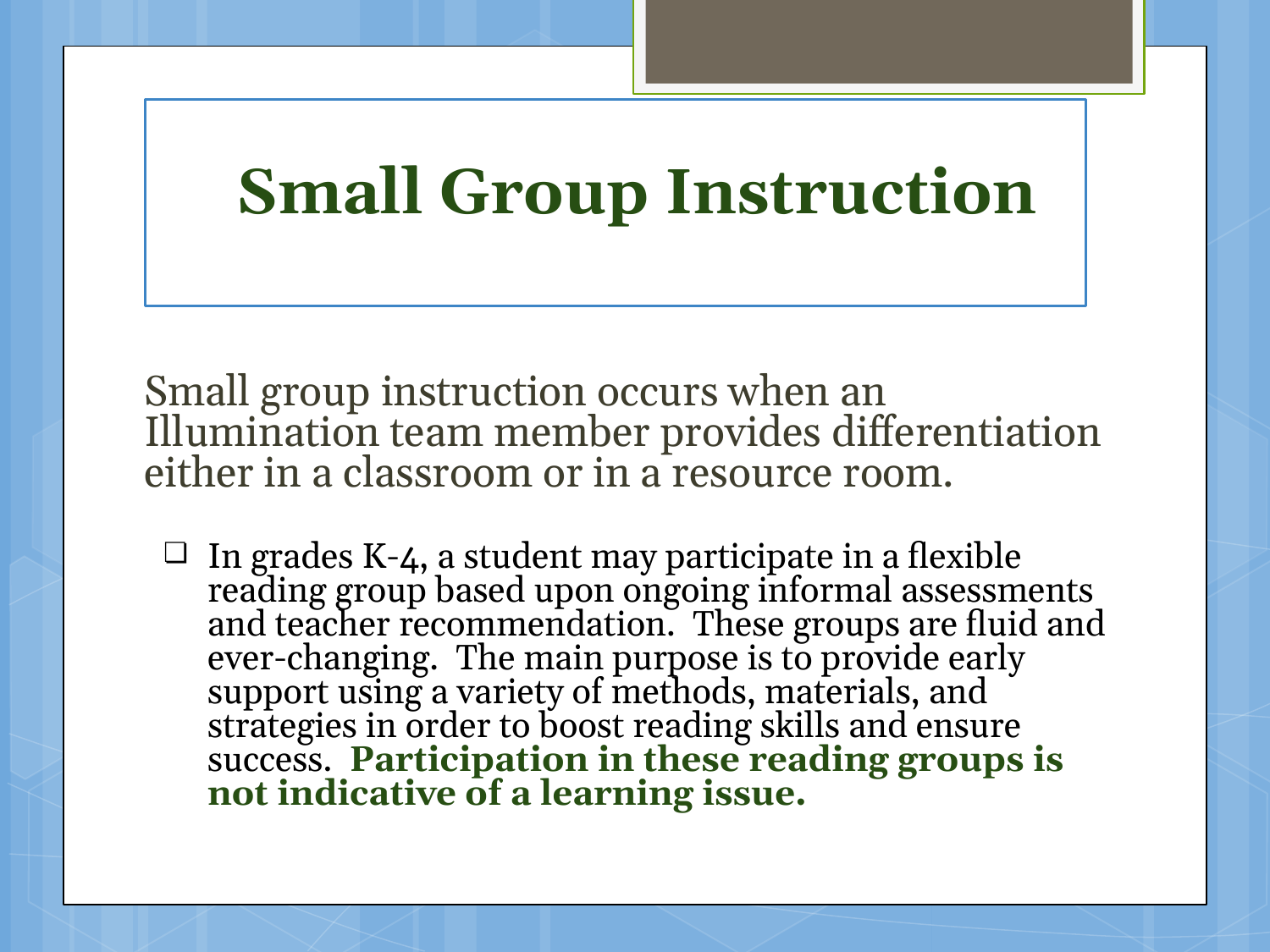

# Small Group Instruction

Small group instruction occurs when an Illumination team member provides differentiation either in a classroom or in a resource room.

In grades K-4, a student may participate in a flexible reading group based upon ongoing informal assessments and teacher recommendation.  These groups are fluid and ever-changing.  The main purpose is to provide early support using a variety of methods, materials, and strategies in order to boost reading skills and ensure success.  Participation in these reading groups is not indicative of a learning issue.